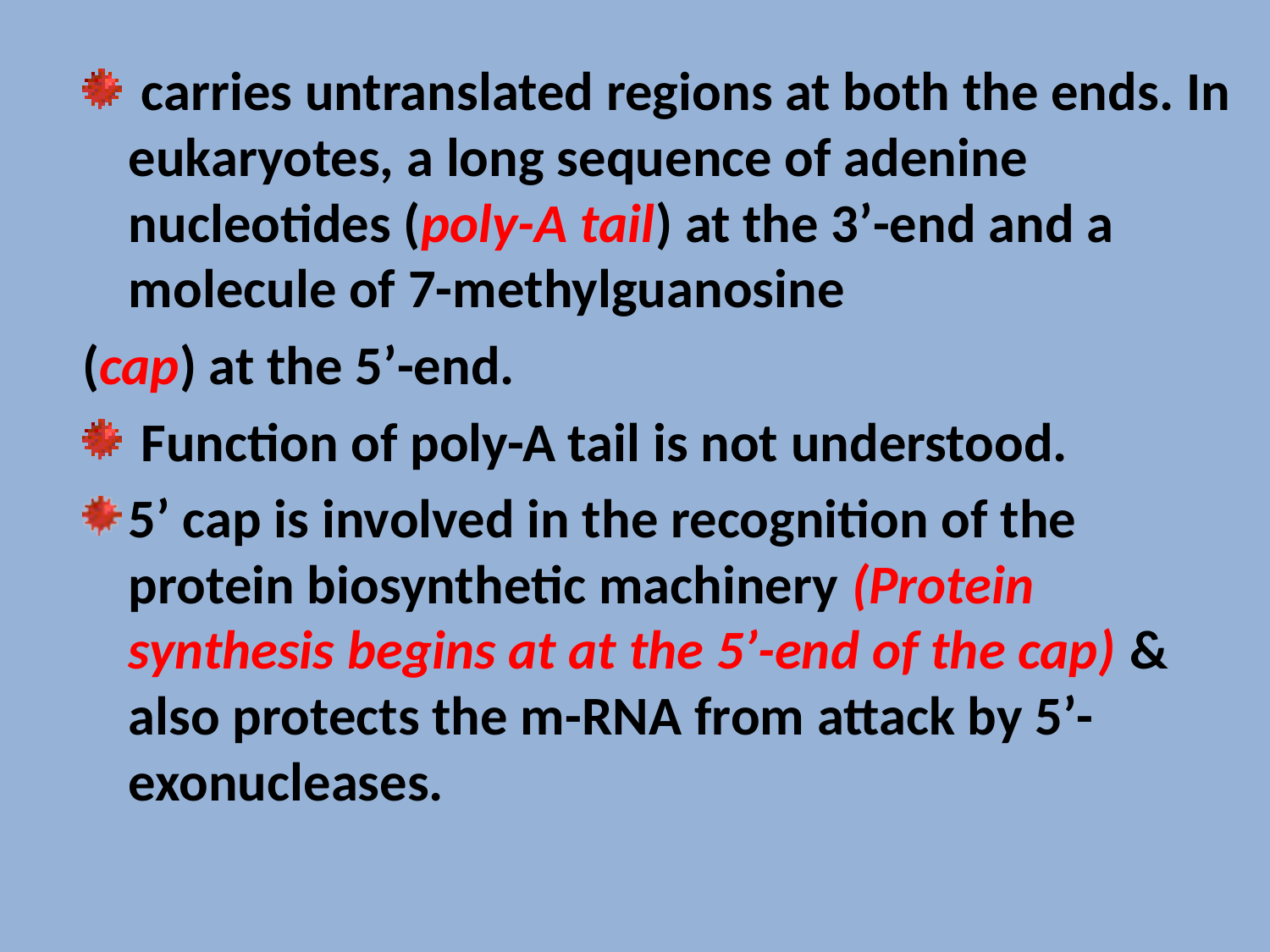

carries untranslated regions at both the ends. In eukaryotes, a long sequence of adenine nucleotides (poly-A tail) at the 3’-end and a molecule of 7-methylguanosine
(cap) at the 5’-end.
 Function of poly-A tail is not understood.
5’ cap is involved in the recognition of the protein biosynthetic machinery (Protein synthesis begins at at the 5’-end of the cap) & also protects the m-RNA from attack by 5’- exonucleases.